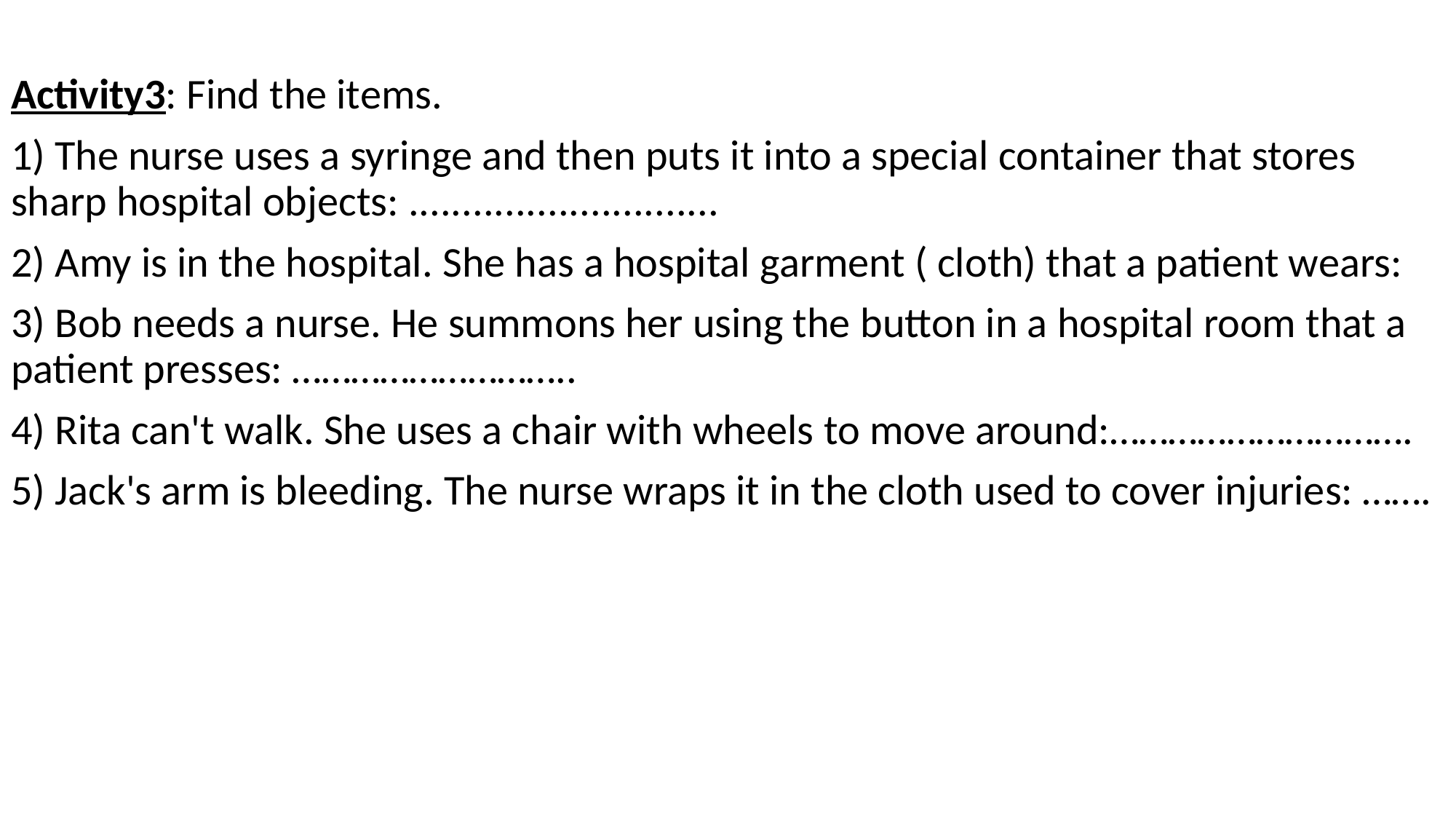

Activity3: Find the items.
1) The nurse uses a syringe and then puts it into a special container that stores sharp hospital objects: .............................
2) Amy is in the hospital. She has a hospital garment ( cloth) that a patient wears:
3) Bob needs a nurse. He summons her using the button in a hospital room that a patient presses: ………………………..
4) Rita can't walk. She uses a chair with wheels to move around:………………………….
5) Jack's arm is bleeding. The nurse wraps it in the cloth used to cover injuries: …….